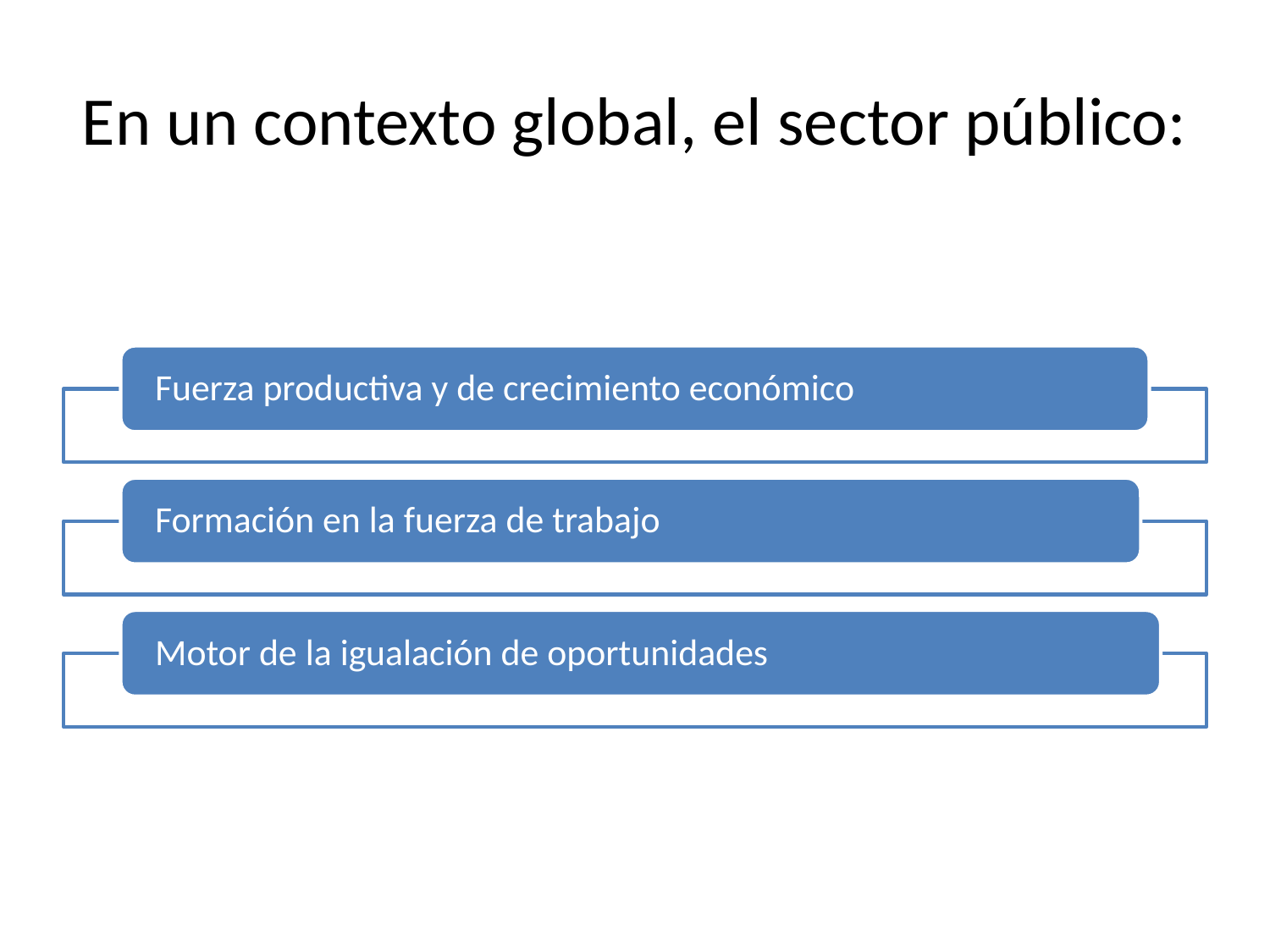

# En un contexto global, el sector público:
Fuerza productiva y de crecimiento económico
Formación en la fuerza de trabajo
Motor de la igualación de oportunidades